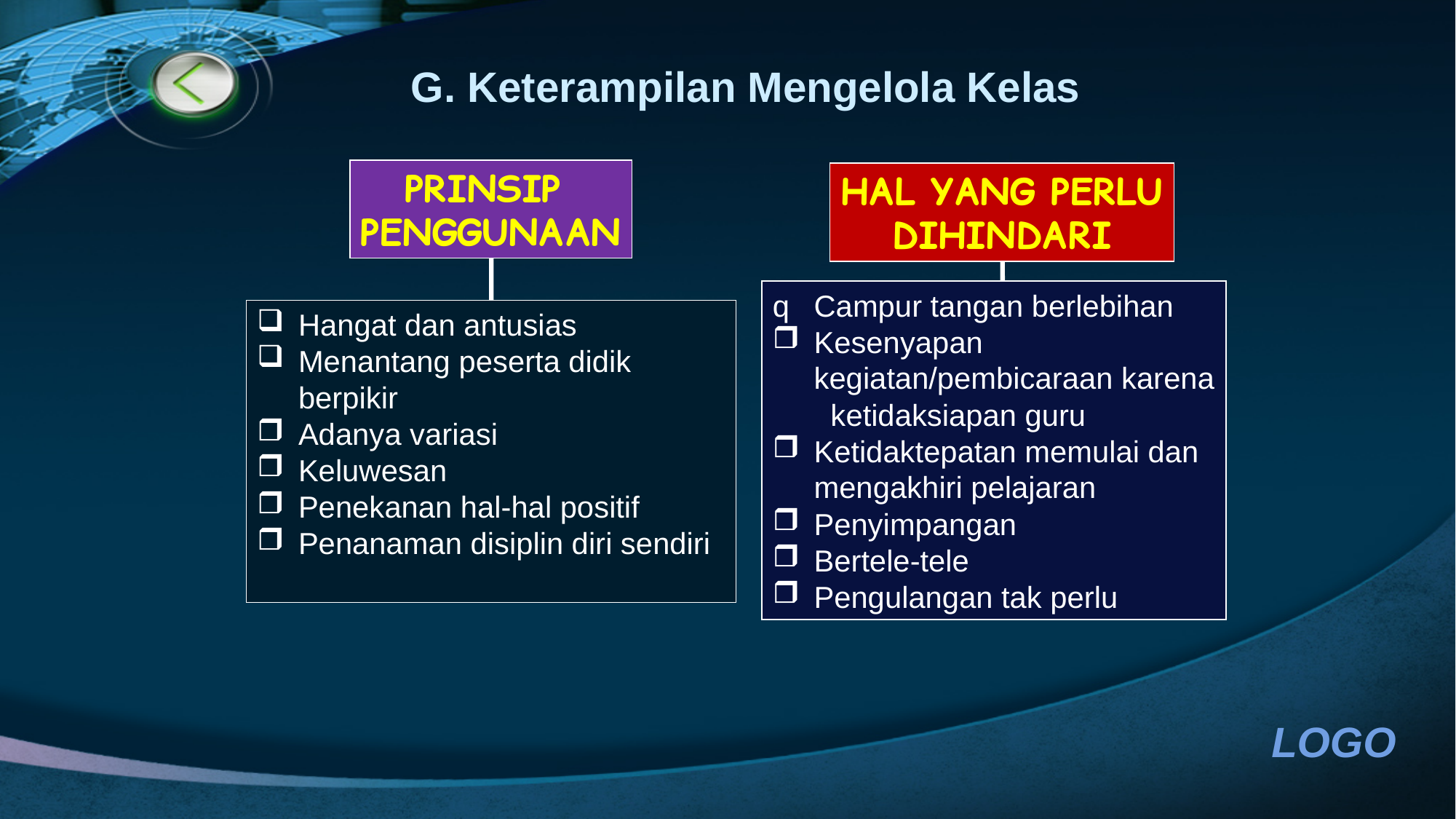

G. Keterampilan Mengelola Kelas
PRINSIP
PENGGUNAAN
HAL YANG PERLU
DIHINDARI

q	Campur tangan berlebihan
Kesenyapan kegiatan/pembicaraan karena   ketidaksiapan guru
Ketidaktepatan memulai dan mengakhiri pelajaran
Penyimpangan
Bertele-tele
Pengulangan tak perlu

Hangat dan antusias
Menantang peserta didik berpikir
Adanya variasi
Keluwesan
Penekanan hal-hal positif
Penanaman disiplin diri sendiri